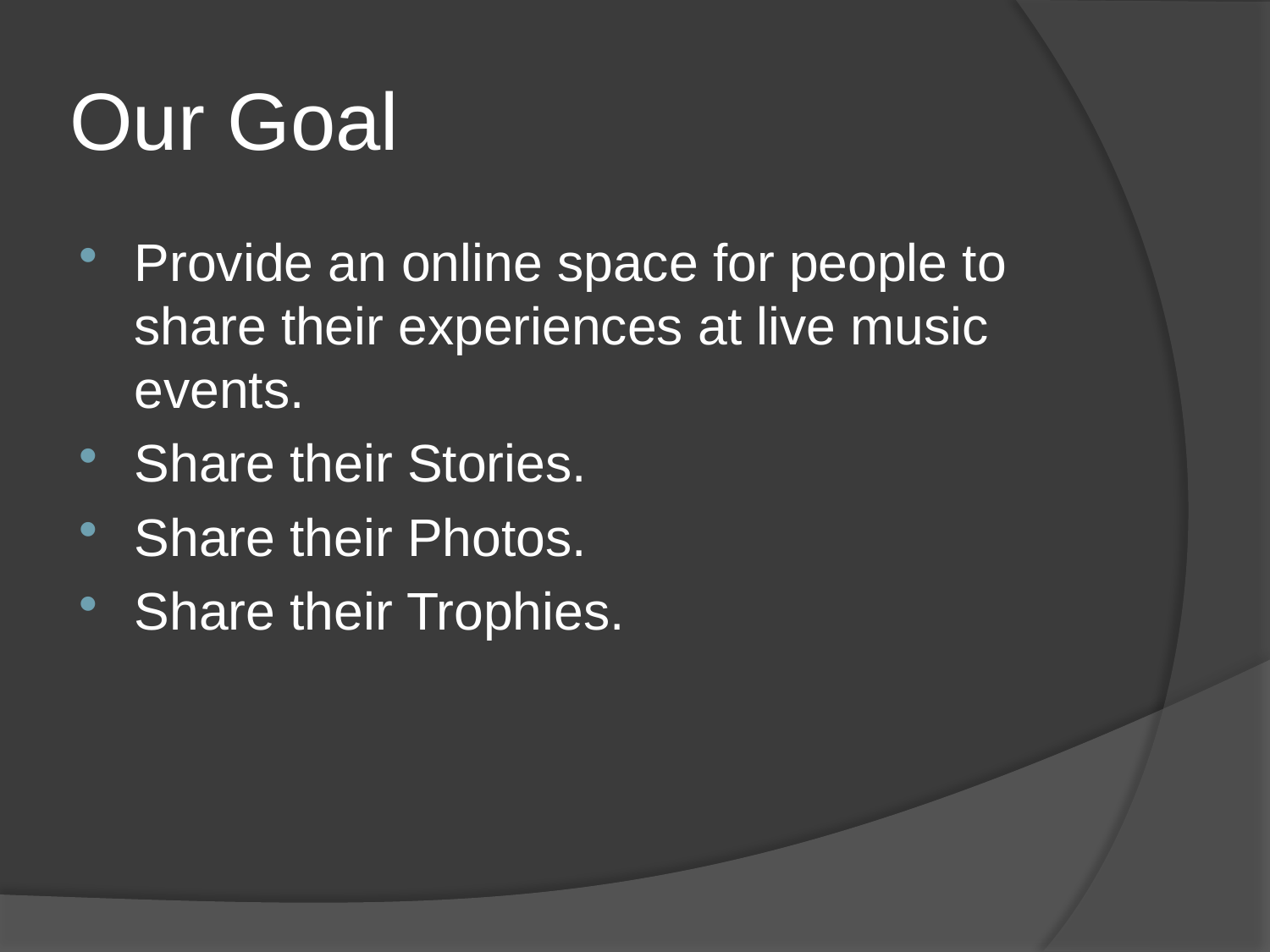

# Our Goal
Provide an online space for people to share their experiences at live music events.
Share their Stories.
Share their Photos.
Share their Trophies.